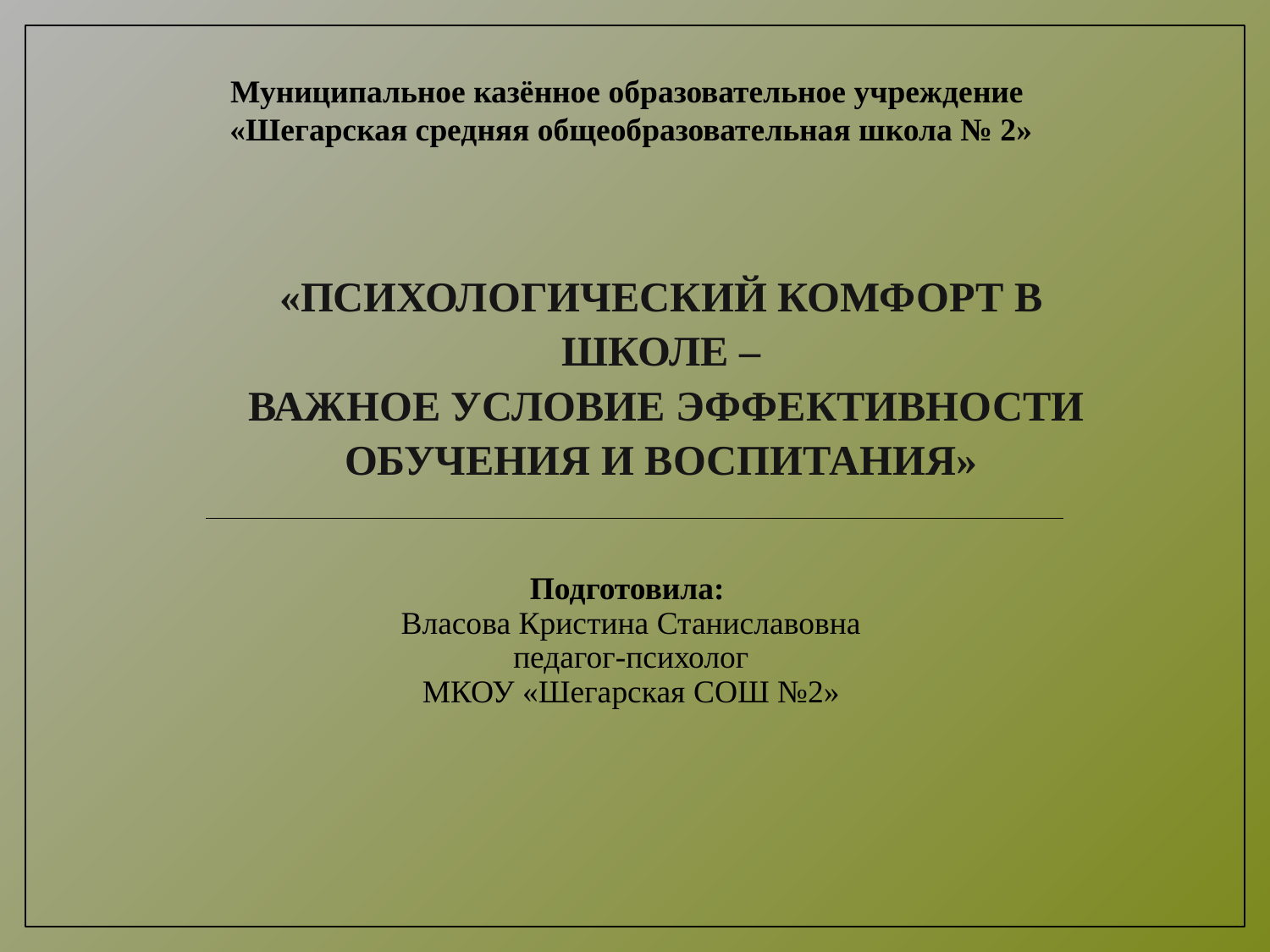

Муниципальное казённое образовательное учреждение
«Шегарская средняя общеобразовательная школа № 2»
# «Психологический комфорт в школе – важное условие эффективности обучения и воспитания»
Подготовила:
Власова Кристина Станиславовна
педагог-психолог
МКОУ «Шегарская СОШ №2»